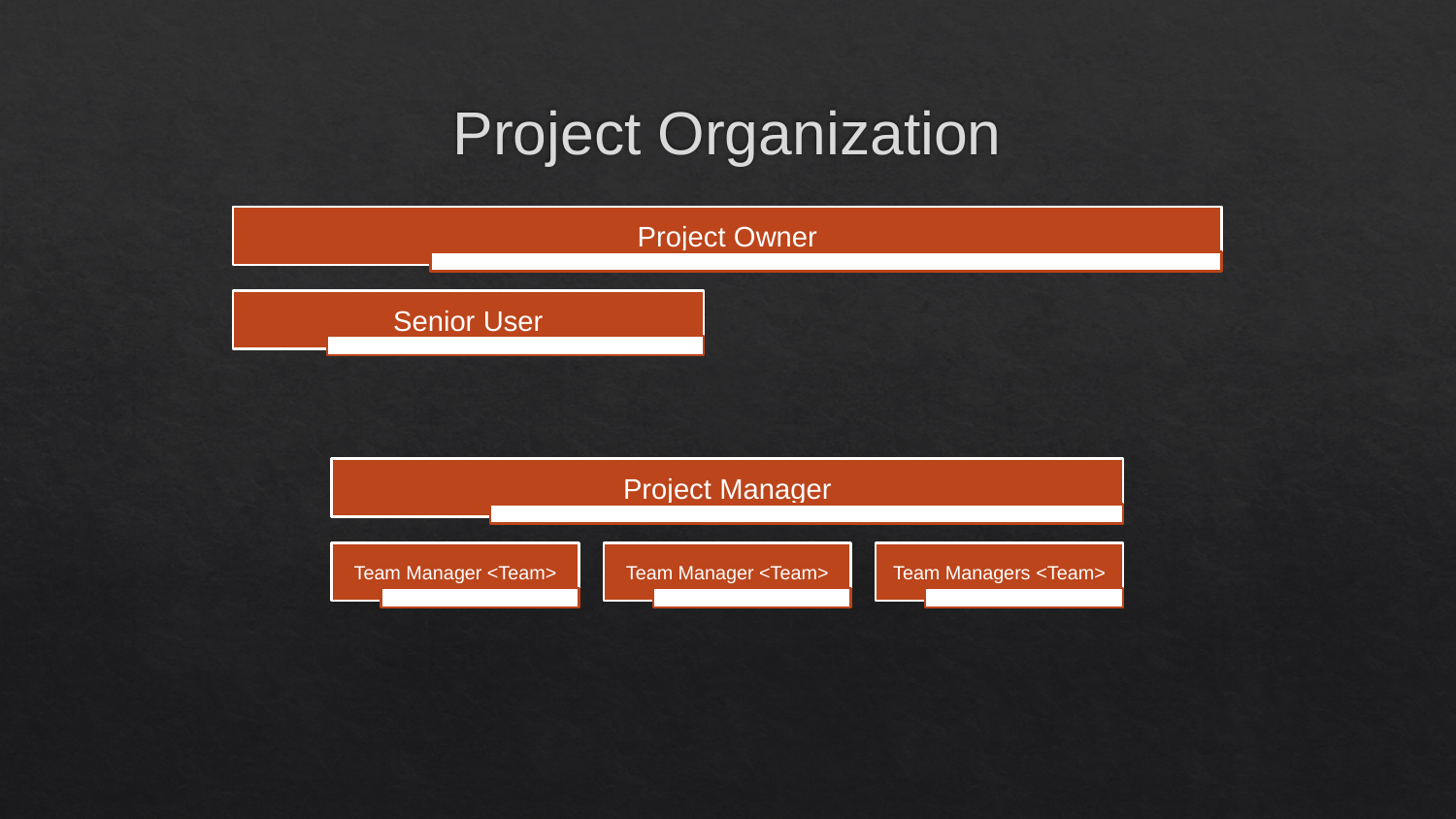

# Project Organization
Project Owner
Senior User
Project Manager
Team Manager <Team>
Team Manager <Team>
Team Managers <Team>